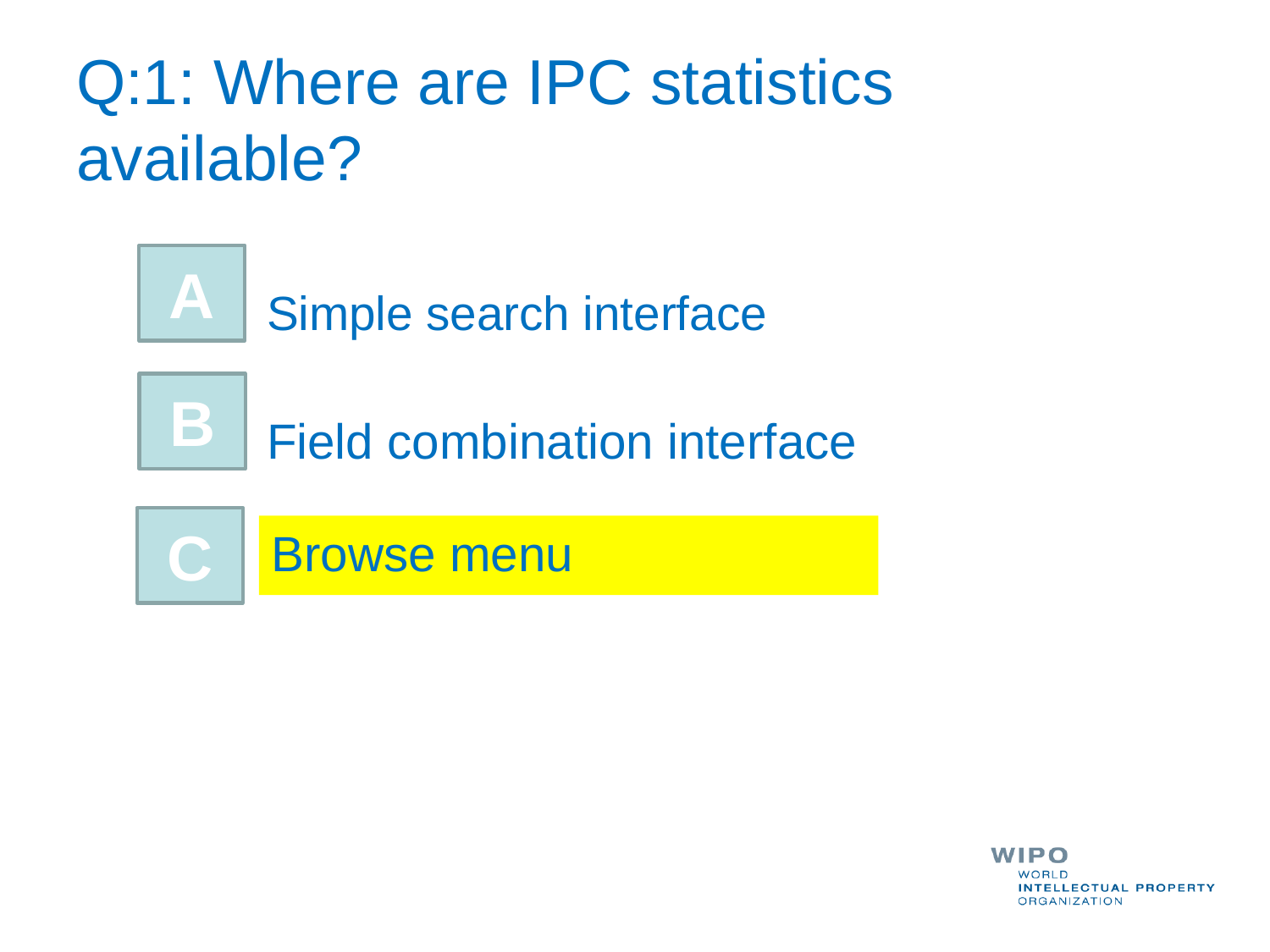

# Q:1: Where are IPC statistics available?
A
Simple search interface
B
Field combination interface
C
Browse menu